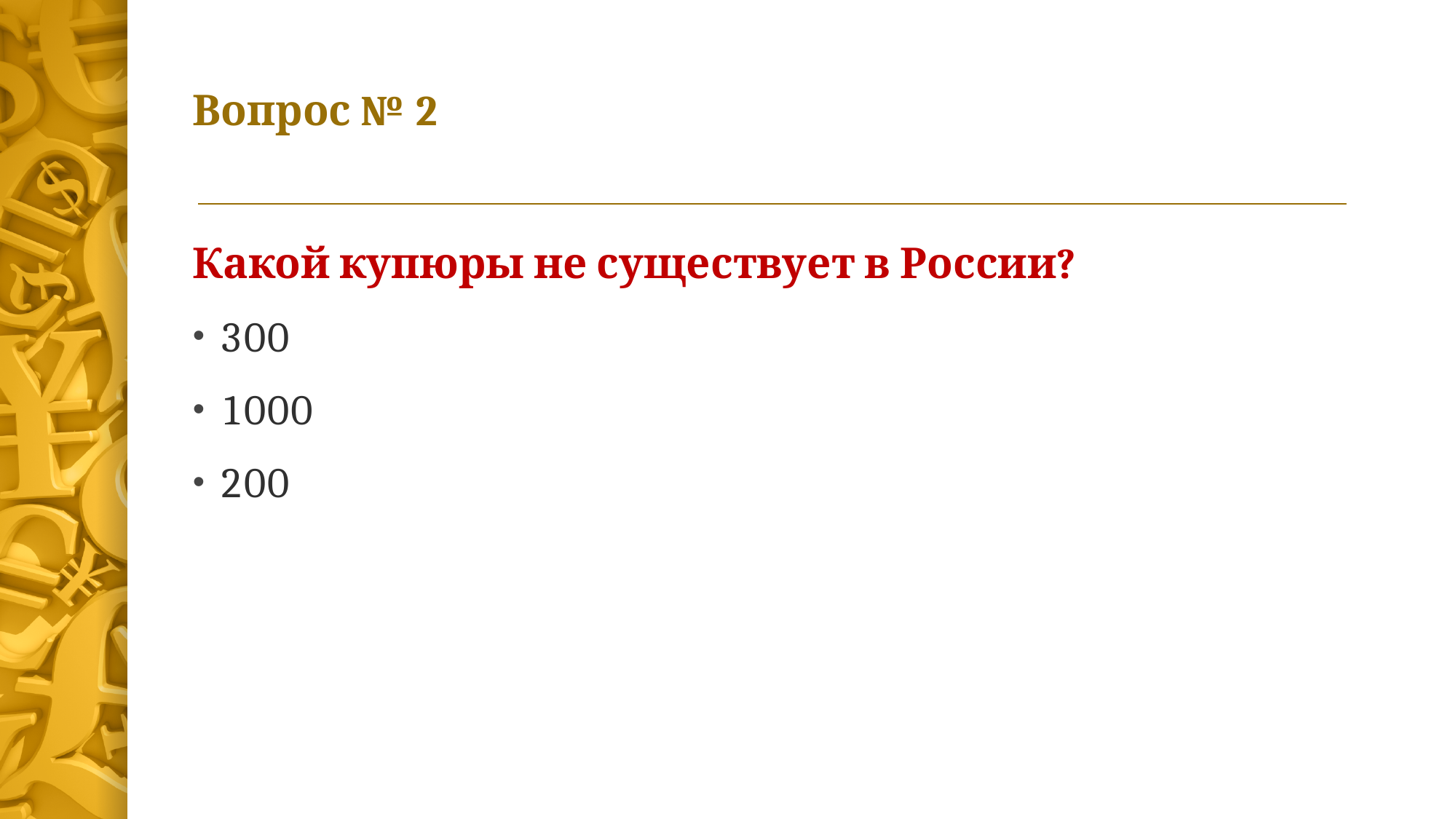

# Вопрос № 2
Какой купюры не существует в России?
300
1000
200